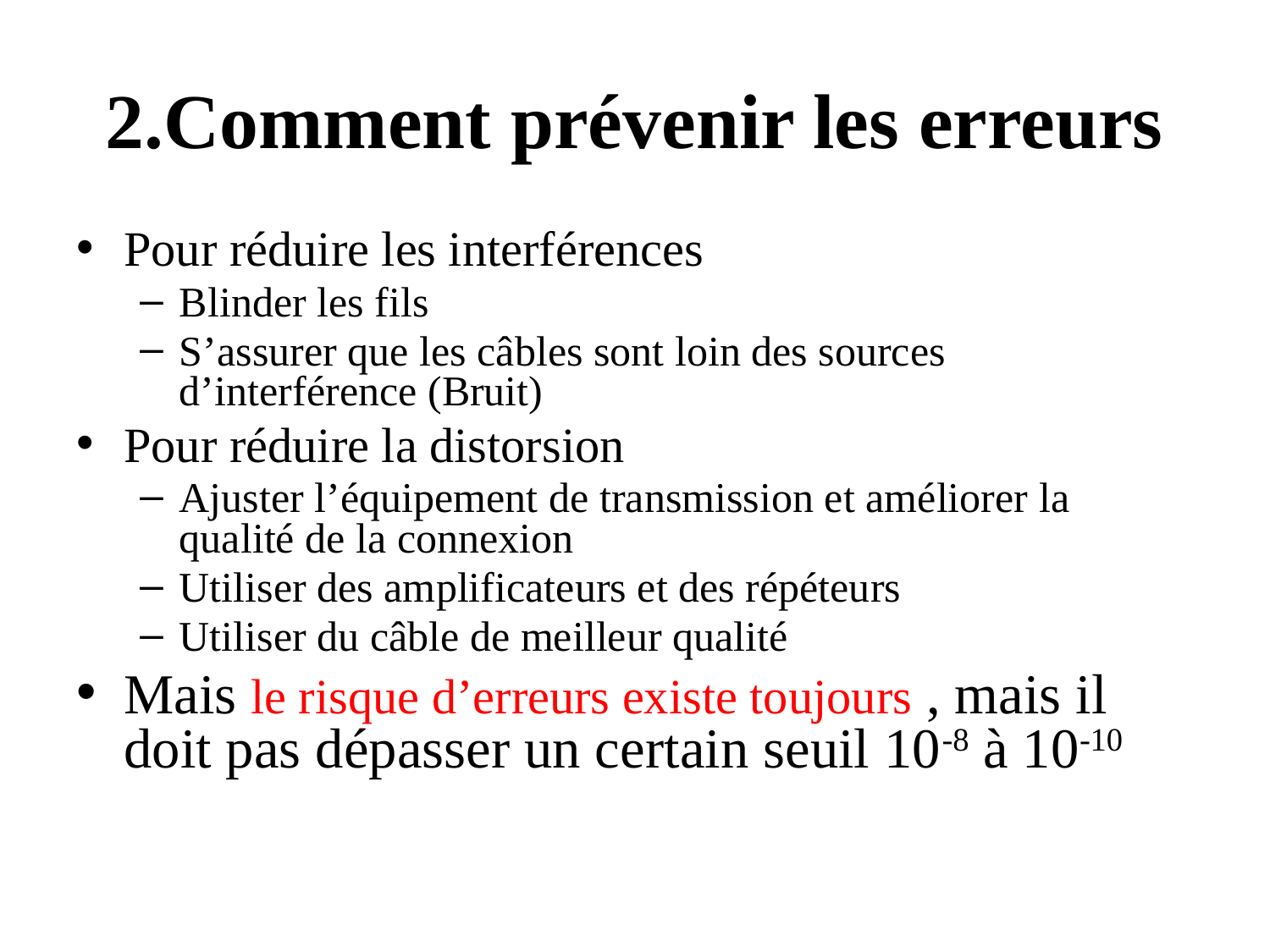

# 2.Comment prévenir les erreurs
Pour réduire les interférences
Blinder les fils
S’assurer que les câbles sont loin des sources  d’interférence (Bruit)
Pour réduire la distorsion
Ajuster l’équipement de transmission et améliorer la qualité de la connexion
Utiliser des amplificateurs et des répéteurs
Utiliser du câble de meilleur qualité
Mais le risque d’erreurs existe toujours , mais il doit pas dépasser un certain seuil 10-8 à 10-10